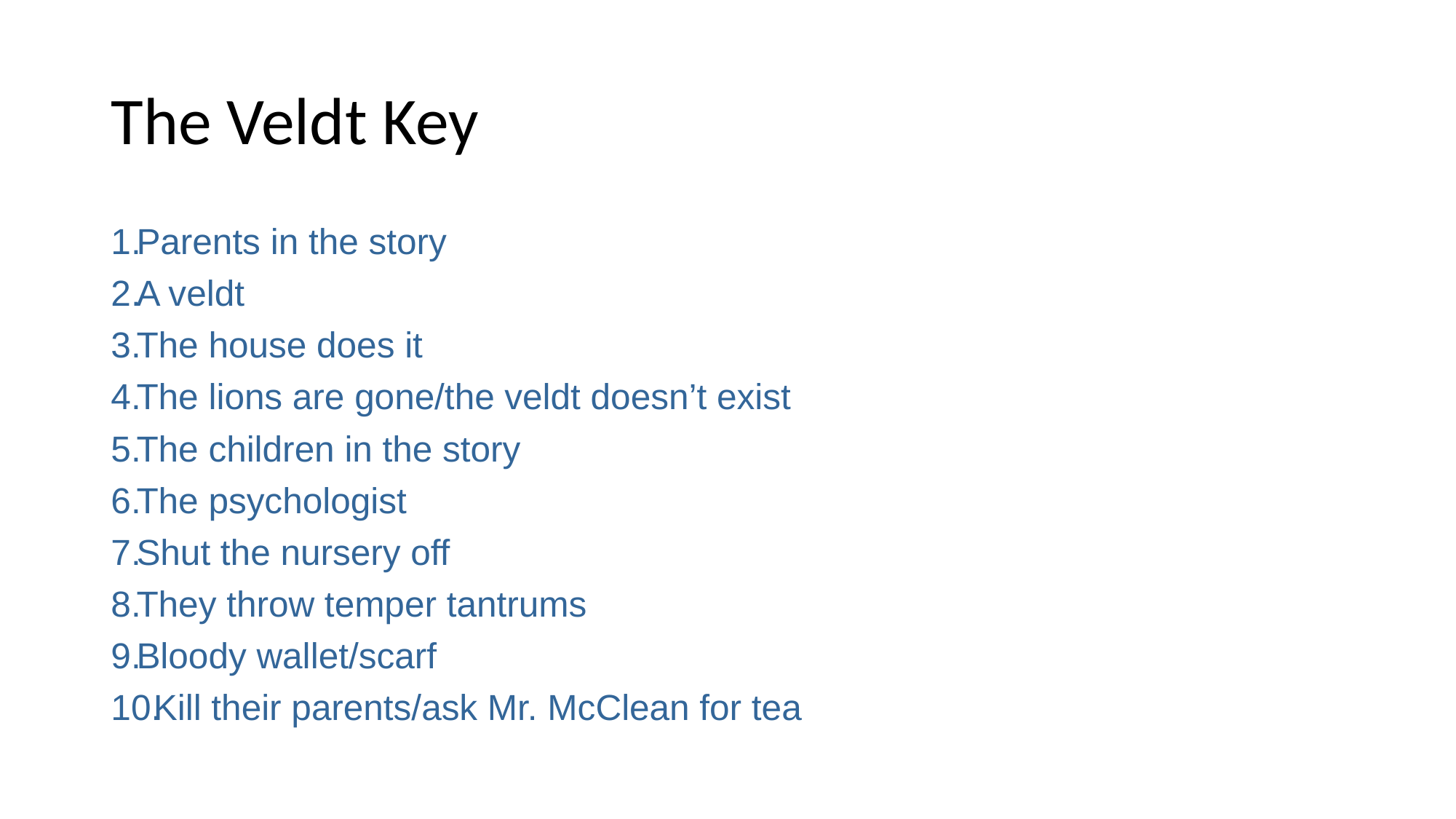

# The Veldt Key
Parents in the story​
A veldt​
The house does it​
The lions are gone/the veldt doesn’t exist​
The children in the story​
The psychologist​
Shut the nursery off​
They throw temper tantrums​
Bloody wallet/scarf​
Kill their parents/ask Mr. McClean for tea​